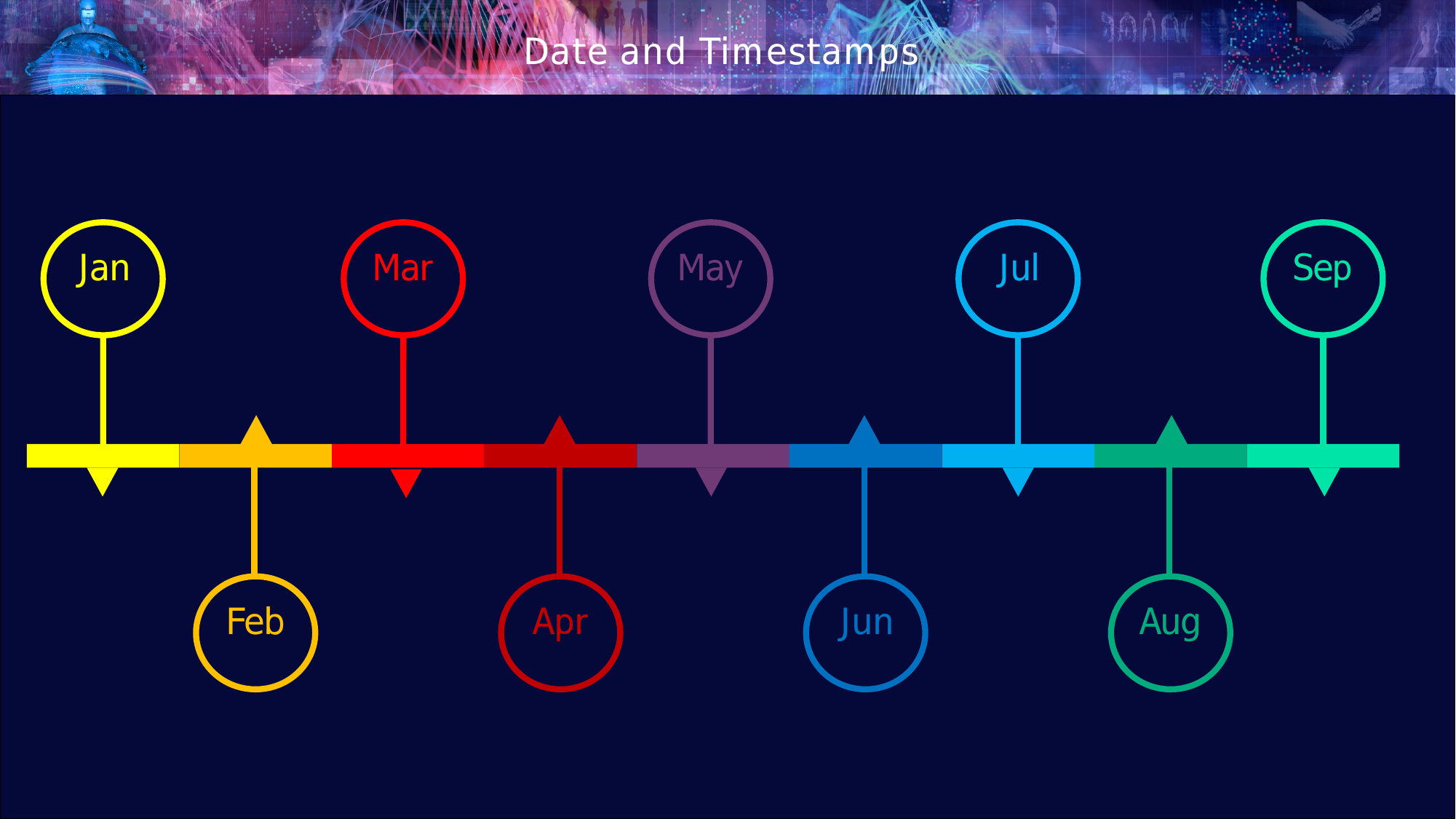

# Date and Timestamps

Jan
Mar
May
Jul
Sep

Feb
Apr
Jun
Aug